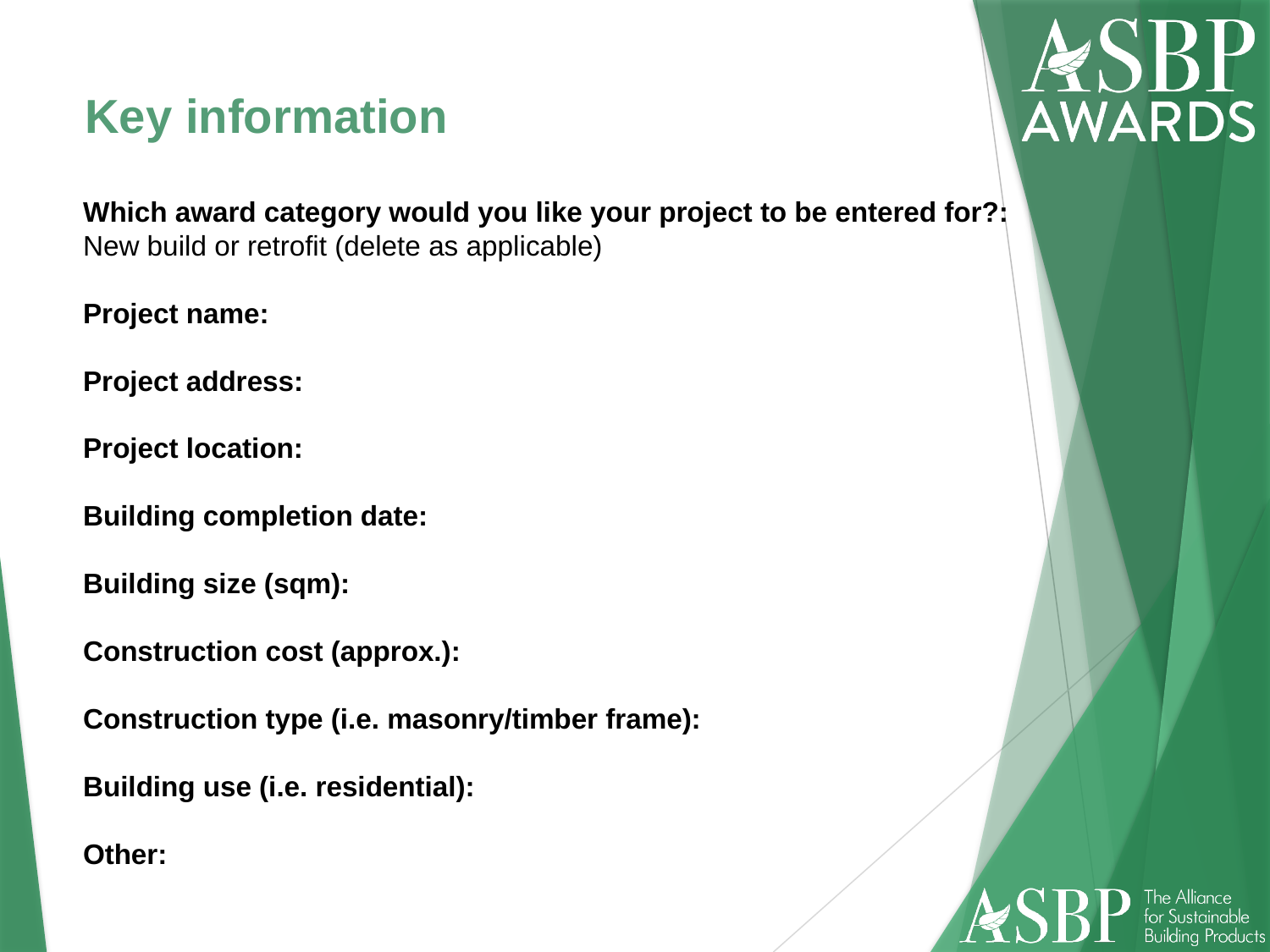

Which award category would you like your project to be entered for?:
New build or retrofit (delete as applicable)

Project name:

Project address:

Project location:

Building completion date:

Building size (sqm):

Construction cost (approx.):

Construction type (i.e. masonry/timber frame):

Building use (i.e. residential):

Other: